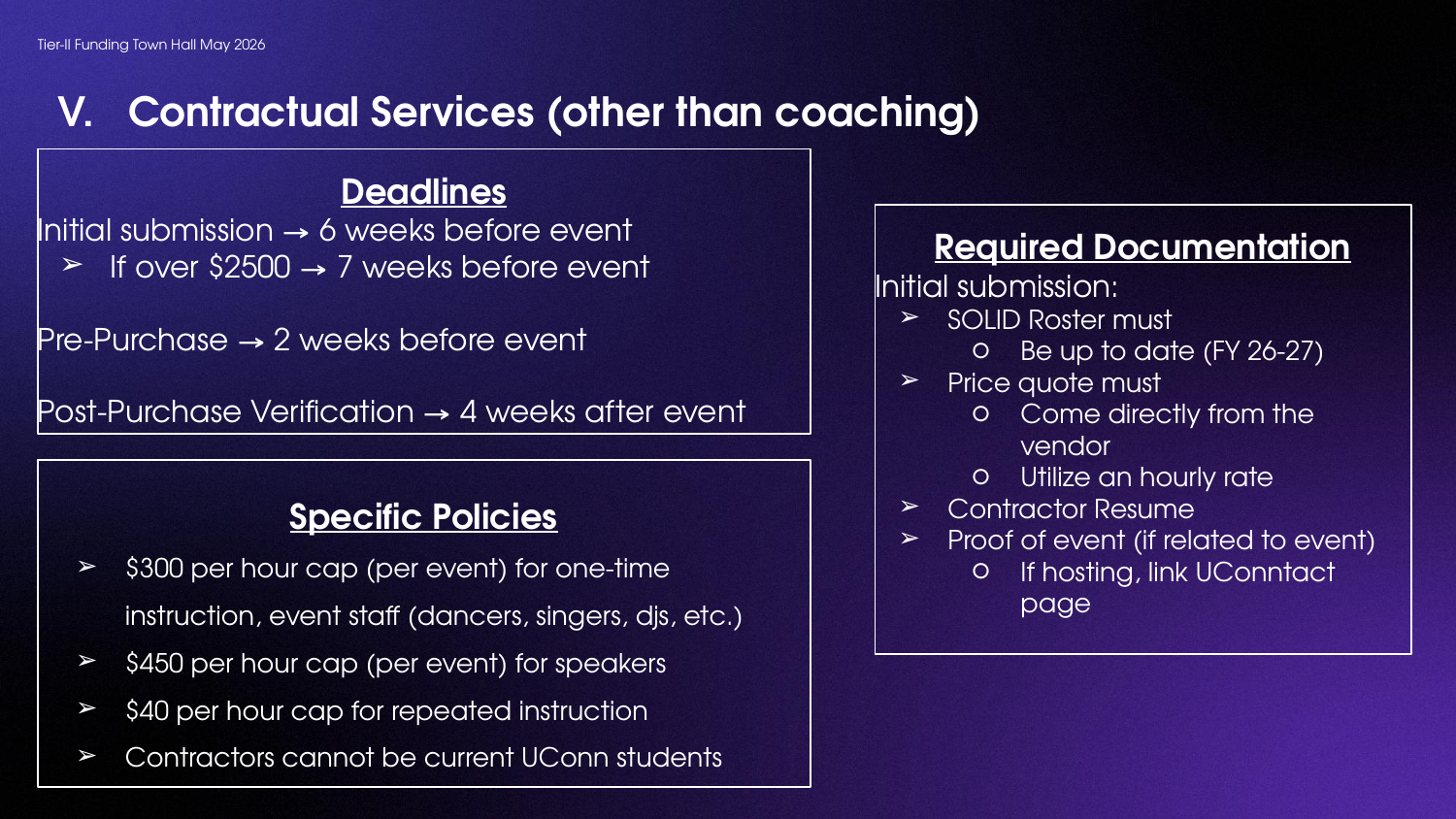

Tier-II Funding Town Hall May 2026
V.   Contractual Services (other than coaching)
Deadlines
Initial submission → 6 weeks before event
If over $2500 → 7 weeks before event

Pre-Purchase → 2 weeks before event

Post-Purchase Verification → 4 weeks after event

Required Documentation
Initial submission:
SOLID Roster must
Be up to date (FY 26-27)
Price quote must
Come directly from the vendor
Utilize an hourly rate
Contractor Resume
Proof of event (if related to event)
If hosting, link UConntact page

Specific Policies
$300 per hour cap (per event) for one-time instruction, event staff (dancers, singers, djs, etc.)
$450 per hour cap (per event) for speakers
$40 per hour cap for repeated instruction
Contractors cannot be current UConn students